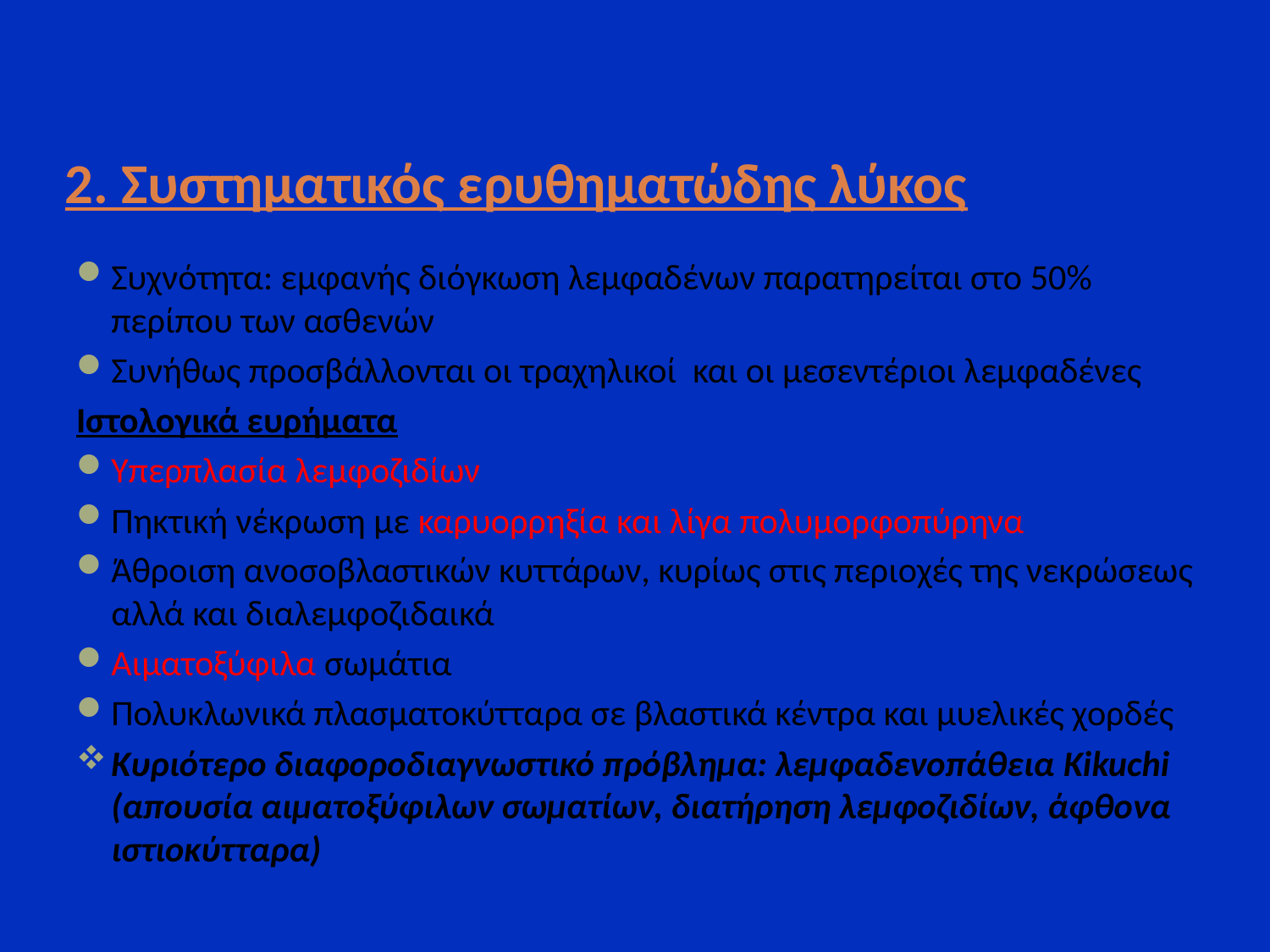

# 2. Συστηματικός ερυθηματώδης λύκος
Συχνότητα: εμφανής διόγκωση λεμφαδένων παρατηρείται στο 50% περίπου των ασθενών
Συνήθως προσβάλλονται οι τραχηλικοί  και οι μεσεντέριοι λεμφαδένες
Ιστολογικά ευρήματα
Υπερπλασία λεμφοζιδίων
Πηκτική νέκρωση με καρυορρηξία και λίγα πολυμορφοπύρηνα
Άθροιση ανοσοβλαστικών κυττάρων, κυρίως στις περιοχές της νεκρώσεως αλλά και διαλεμφοζιδαικά
Αιματοξύφιλα σωμάτια
Πολυκλωνικά πλασματοκύτταρα σε βλαστικά κέντρα και μυελικές χορδές
Κυριότερο διαφοροδιαγνωστικό πρόβλημα: λεμφαδενοπάθεια Kikuchi (απουσία αιματοξύφιλων σωματίων, διατήρηση λεμφοζιδίων, άφθονα ιστιοκύτταρα)